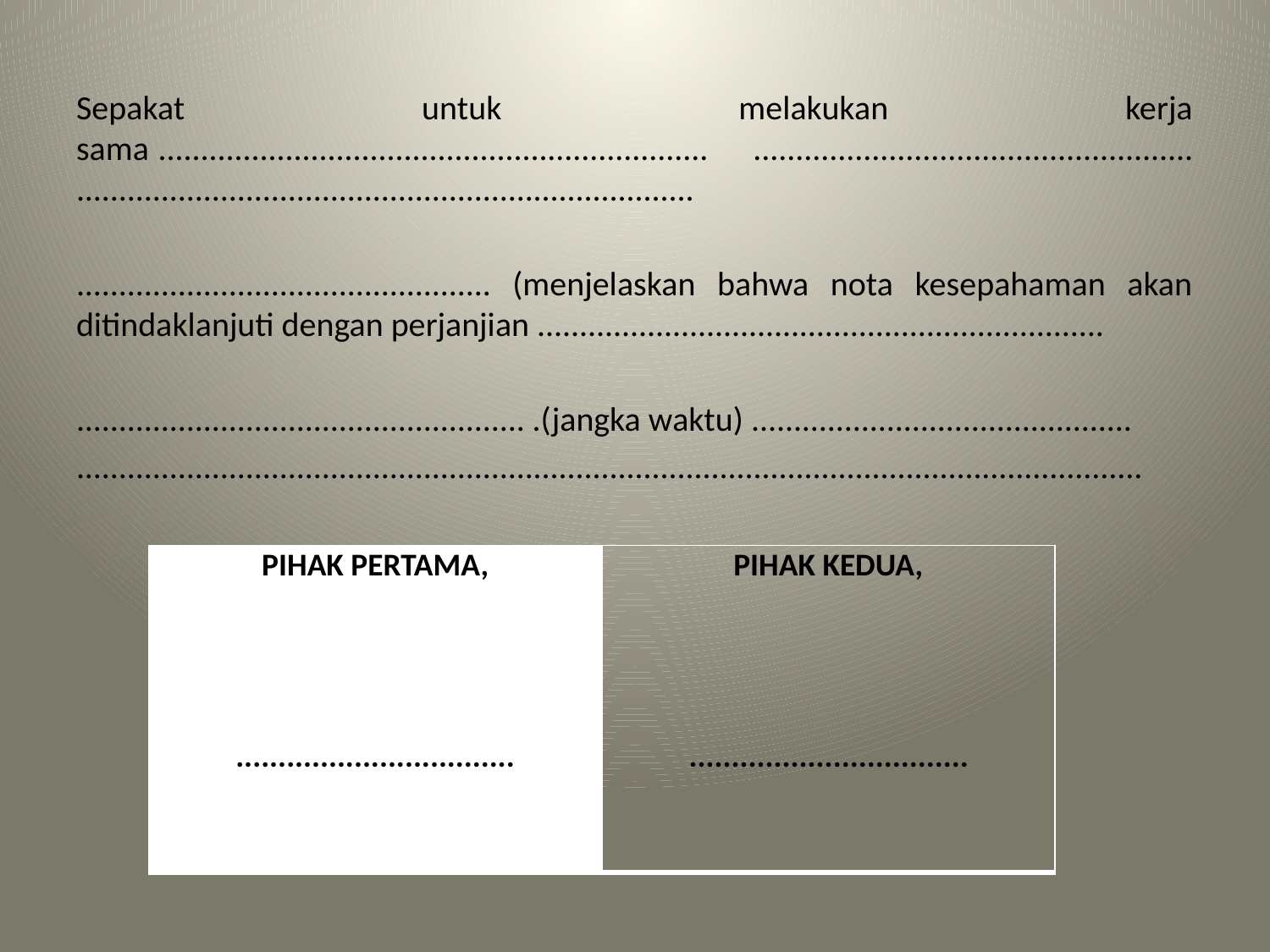

Sepakat untuk melakukan kerja sama .................................................................     .............................................................................................................................

................................................. (menjelaskan bahwa nota kesepahaman akan ditindaklanjuti dengan perjanjian ...................................................................

..................................................... .(jangka waktu) .............................................
..............................................................................................................................
| PIHAK PERTAMA, ................................. | PIHAK KEDUA, ................................. |
| --- | --- |